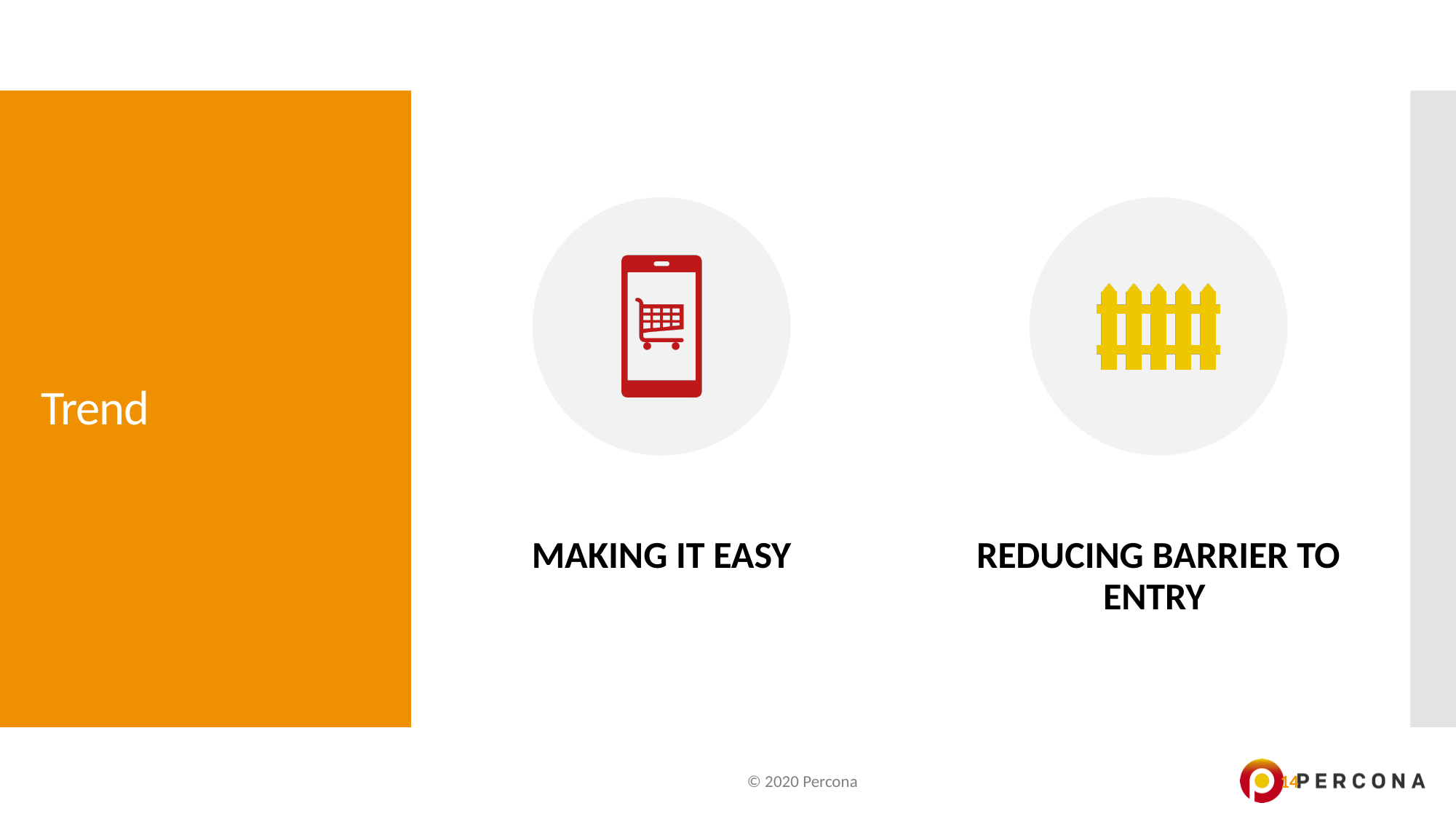

Making it Easy
Reducing Barrier to Entry
# Trend
© 2020 Percona
14